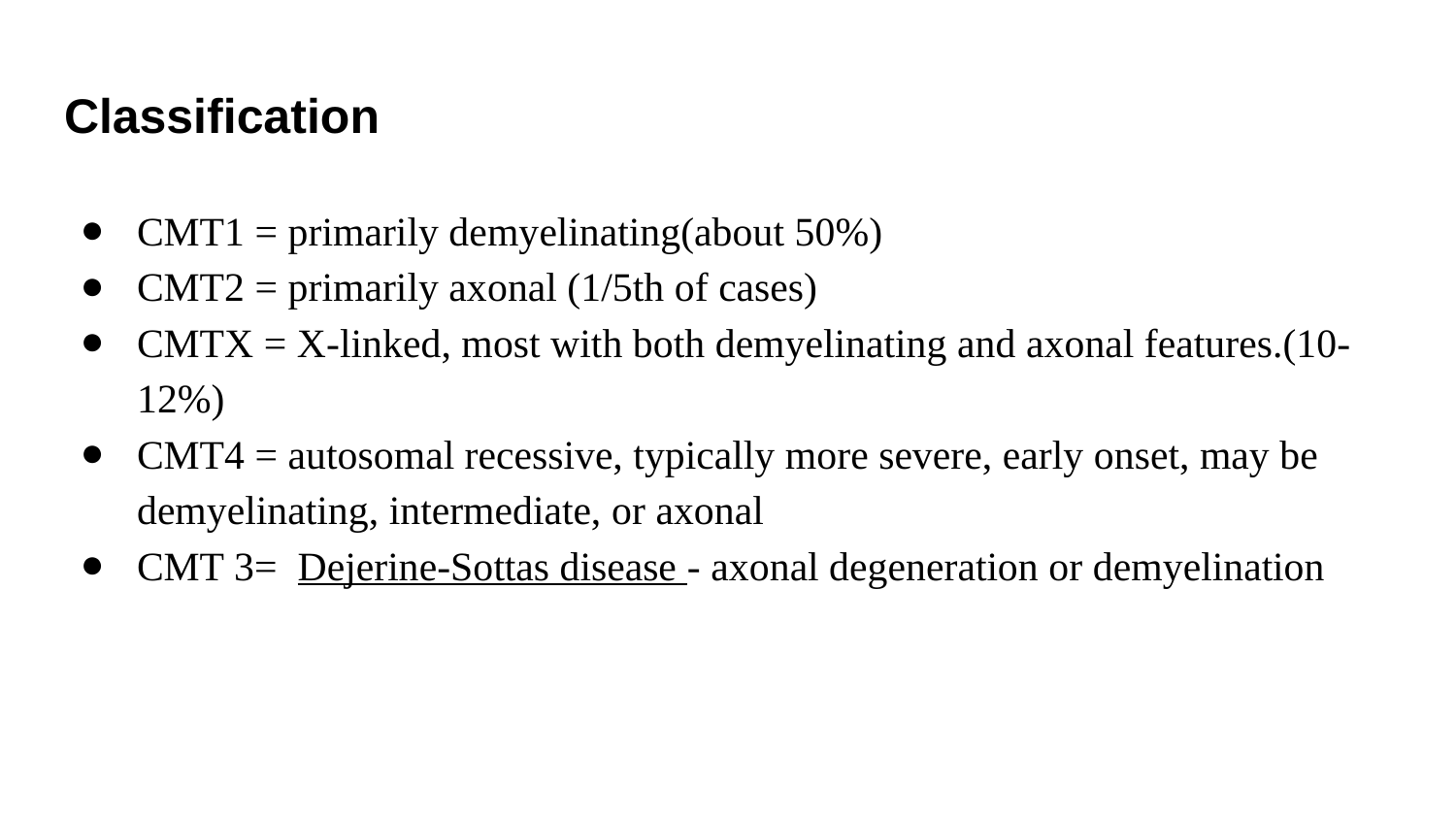

# Classification
CMT1 = primarily demyelinating(about 50%)
CMT2 = primarily axonal (1/5th of cases)
CMTX = X-linked, most with both demyelinating and axonal features.(10-12%)
CMT4 = autosomal recessive, typically more severe, early onset, may be demyelinating, intermediate, or axonal
CMT 3=  Dejerine-Sottas disease - axonal degeneration or demyelination